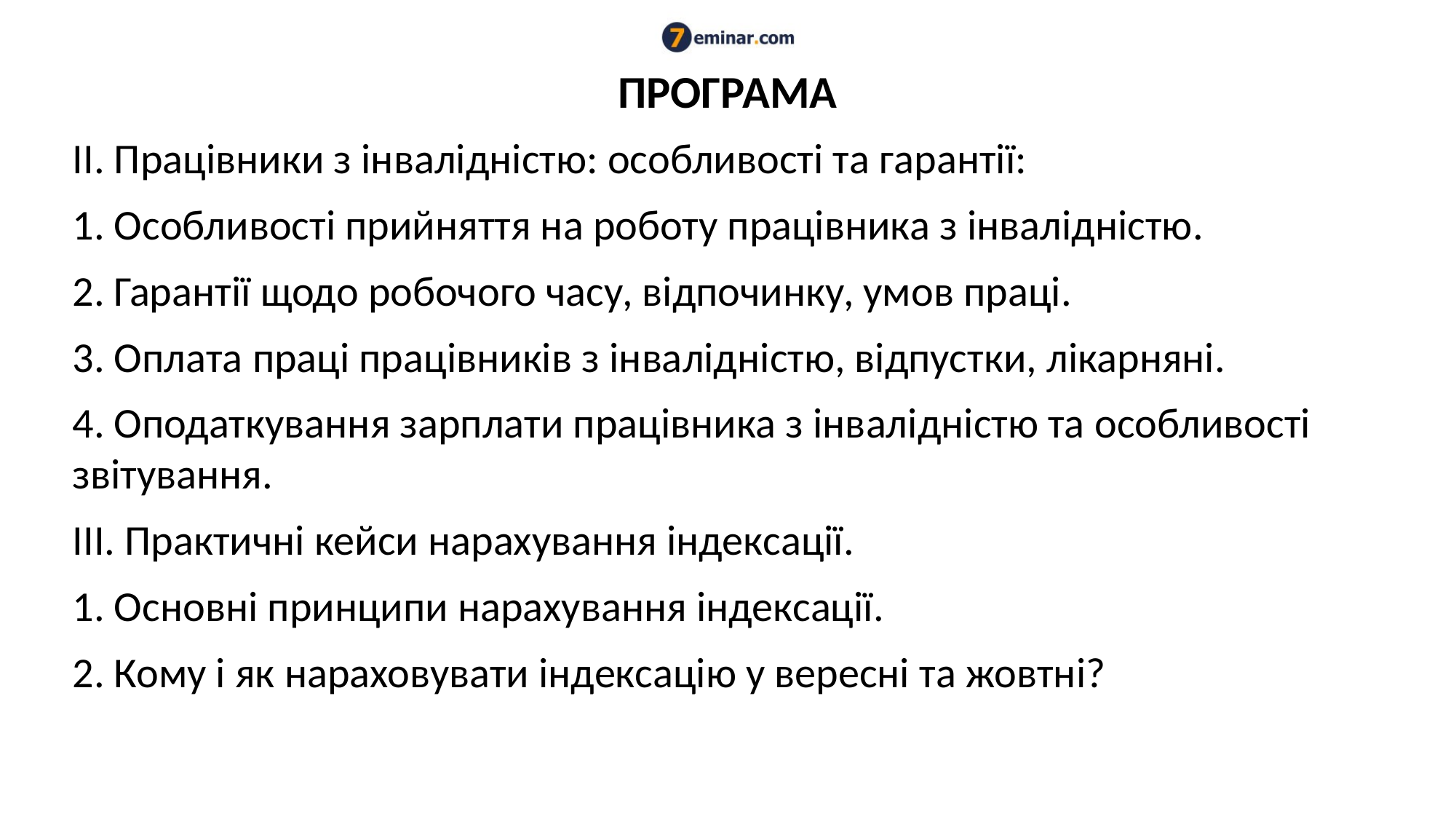

# ПРОГРАМА
ІІ. Працівники з інвалідністю: особливості та гарантії:
1. Особливості прийняття на роботу працівника з інвалідністю.
2. Гарантії щодо робочого часу, відпочинку, умов праці.
3. Оплата праці працівників з інвалідністю, відпустки, лікарняні.
4. Оподаткування зарплати працівника з інвалідністю та особливості звітування.
ІІІ. Практичні кейси нарахування індексації.
1. Основні принципи нарахування індексації.
2. Кому і як нараховувати індексацію у вересні та жовтні?
2